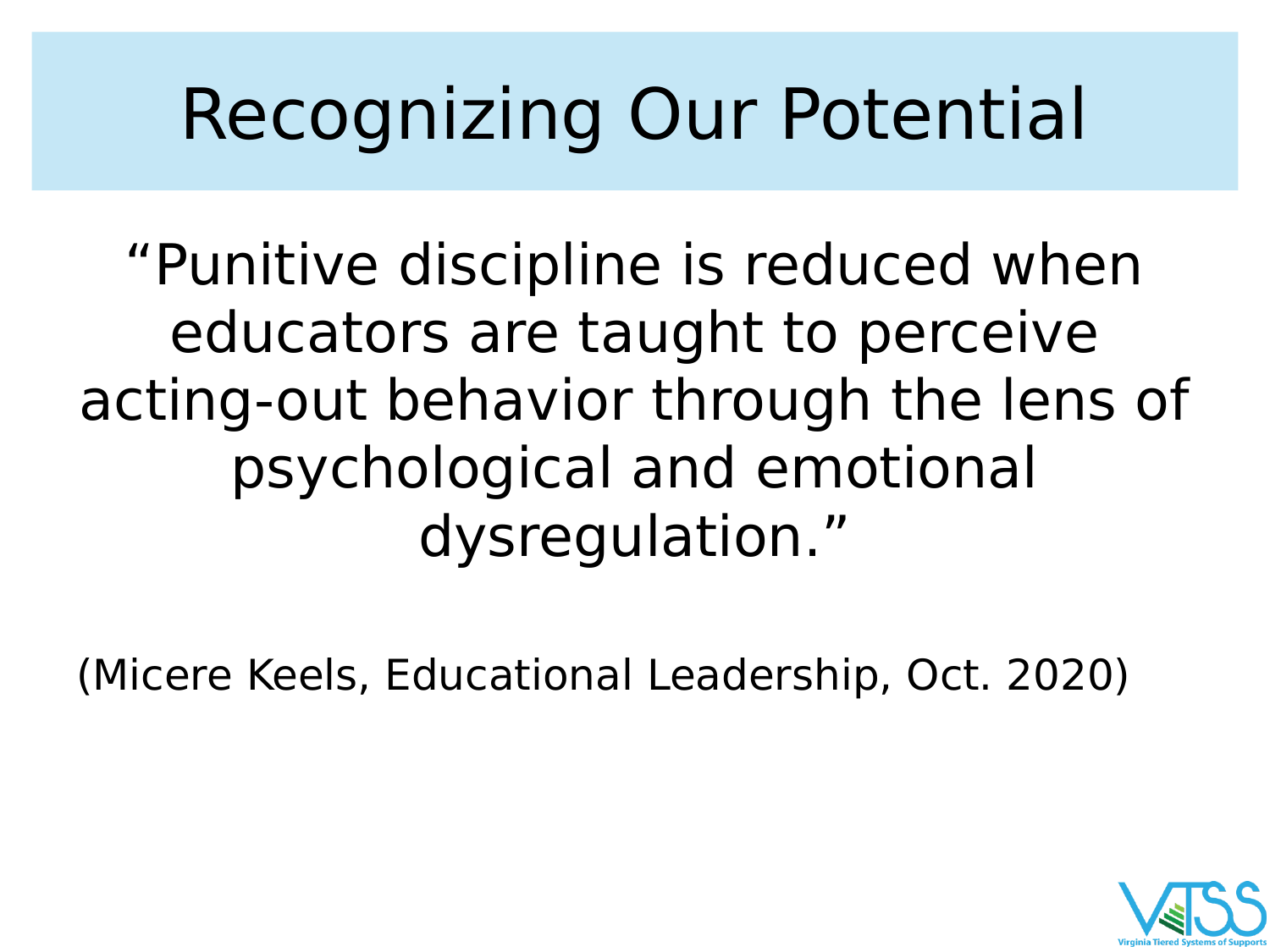

# Recognizing Our Potential
“Punitive discipline is reduced when educators are taught to perceive acting-out behavior through the lens of psychological and emotional dysregulation.”

(Micere Keels, Educational Leadership, Oct. 2020)